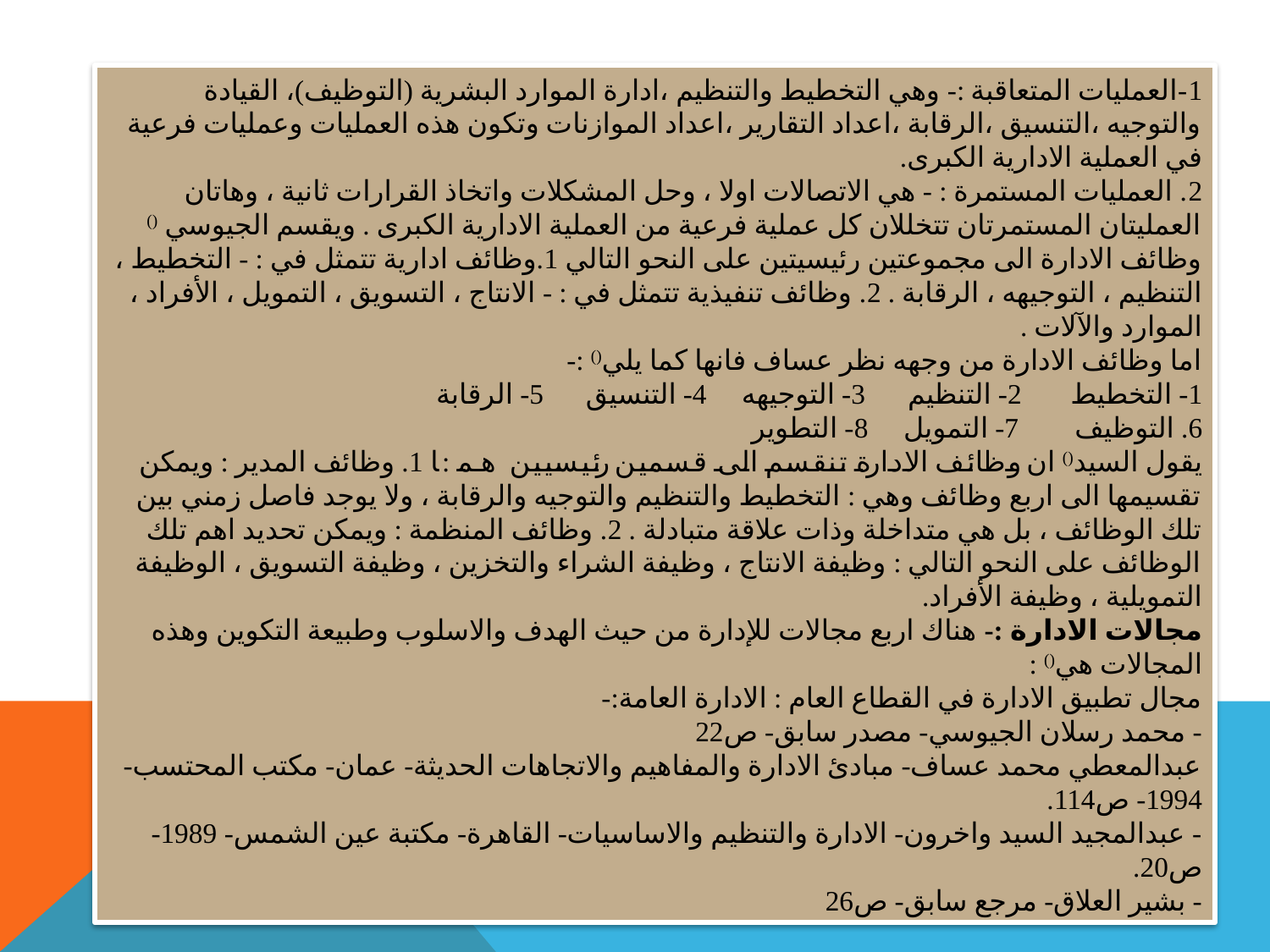

1-العمليات المتعاقبة :- وهي التخطيط والتنظيم ،ادارة الموارد البشرية (التوظيف)، القيادة والتوجيه ،التنسيق ،الرقابة ،اعداد التقارير ،اعداد الموازنات وتكون هذه العمليات وعمليات فرعية في العملية الادارية الكبرى.
2. العمليات المستمرة : - هي الاتصالات اولا ، وحل المشكلات واتخاذ القرارات ثانية ، وهاتان العمليتان المستمرتان تتخللان كل عملية فرعية من العملية الادارية الكبرى . ويقسم الجيوسي () وظائف الادارة الى مجموعتين رئيسيتين على النحو التالي 1.وظائف ادارية تتمثل في : - التخطيط ، التنظيم ، التوجيهه ، الرقابة . 2. وظائف تنفيذية تتمثل في : - الانتاج ، التسويق ، التمويل ، الأفراد ، الموارد والآلات .
اما وظائف الادارة من وجهه نظر عساف فانها كما يلي() :-
1- التخطيط       2- التنظيم      3- التوجيهه     4- التنسيق      5- الرقابة
6. التوظيف        7- التمويل     8- التطوير
يقول السيد() ان وظائف الادارة تنقسم الى قسمين رئيسيين هما : ۔ 1. وظائف المدير : ويمكن تقسيمها الى اربع وظائف وهي : التخطيط والتنظيم والتوجيه والرقابة ، ولا يوجد فاصل زمني بين تلك الوظائف ، بل هي متداخلة وذات علاقة متبادلة . 2. وظائف المنظمة : ويمكن تحديد اهم تلك الوظائف على النحو التالي : وظيفة الانتاج ، وظيفة الشراء والتخزين ، وظيفة التسويق ، الوظيفة التمويلية ، وظيفة الأفراد.
مجالات الادارة :- هناك اربع مجالات للإدارة من حيث الهدف والاسلوب وطبيعة التكوين وهذه المجالات هي() :
مجال تطبيق الادارة في القطاع العام : الادارة العامة:-
- محمد رسلان الجيوسي- مصدر سابق- ص22
عبدالمعطي محمد عساف- مبادئ الادارة والمفاهيم والاتجاهات الحديثة- عمان- مكتب المحتسب- 1994- ص114.
- عبدالمجيد السيد واخرون- الادارة والتنظيم والاساسيات- القاهرة- مكتبة عين الشمس- 1989-ص20.
- بشير العلاق- مرجع سابق- ص26